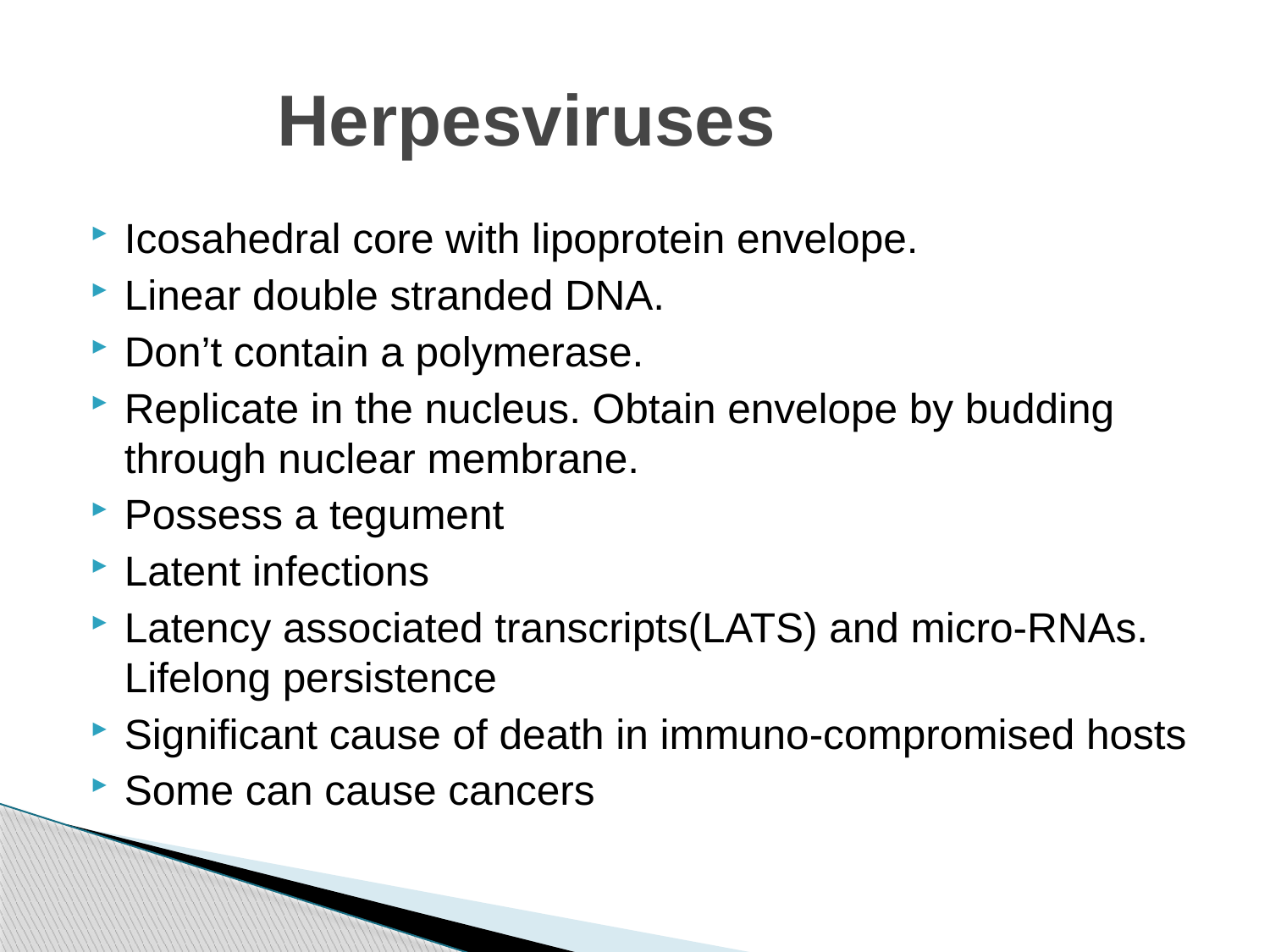

# Herpesviruses
Icosahedral core with lipoprotein envelope.
Linear double stranded DNA.
Don’t contain a polymerase.
Replicate in the nucleus. Obtain envelope by budding through nuclear membrane.
Possess a tegument
Latent infections
Latency associated transcripts(LATS) and micro-RNAs. Lifelong persistence
Significant cause of death in immuno-compromised hosts
Some can cause cancers